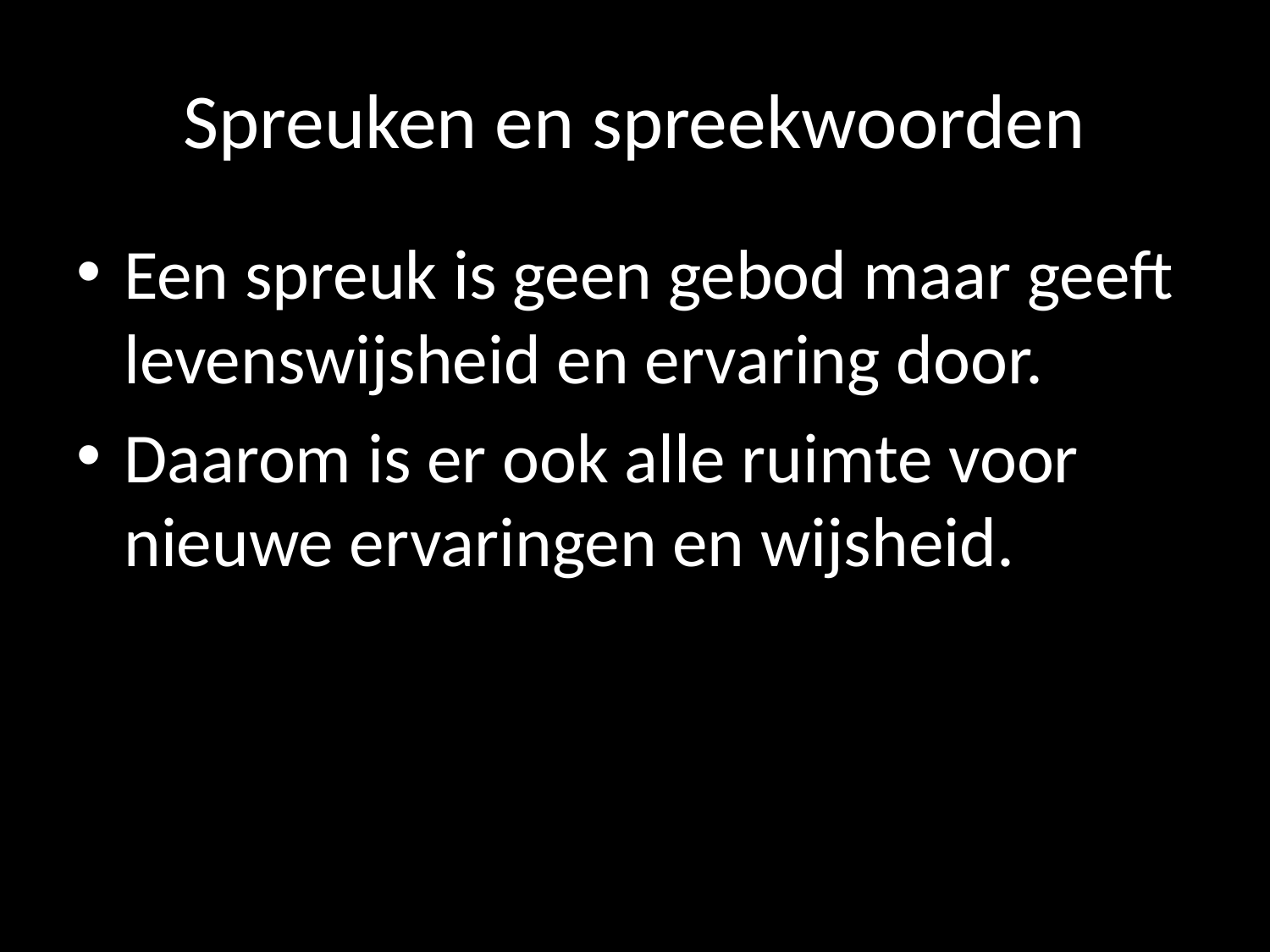

# Spreuken en spreekwoorden
Een spreuk is geen gebod maar geeft levenswijsheid en ervaring door.
Daarom is er ook alle ruimte voor nieuwe ervaringen en wijsheid.